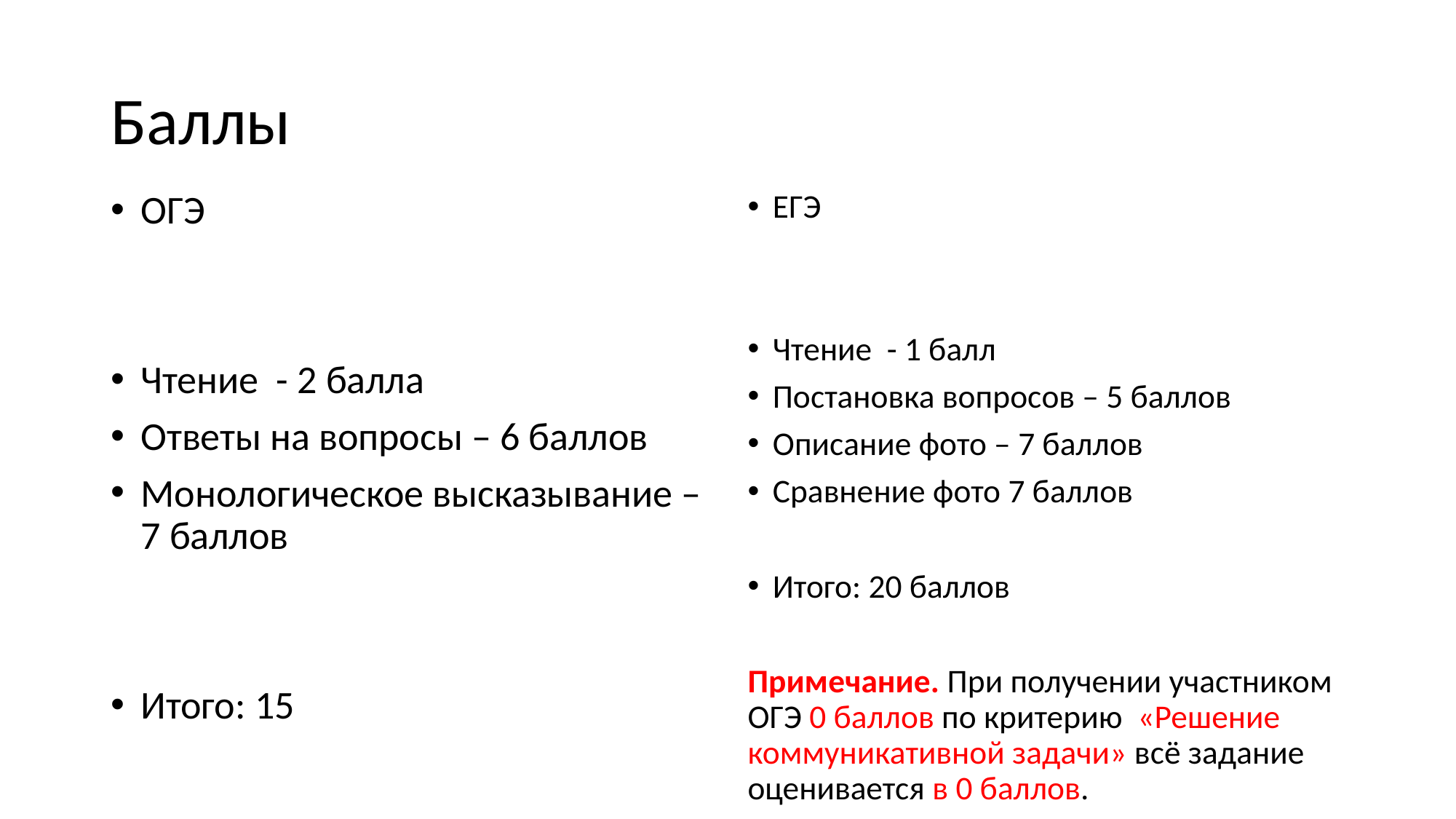

# Баллы
ЕГЭ

Чтение  - 1 балл
Постановка вопросов – 5 баллов
Описание фото – 7 баллов
Сравнение фото 7 баллов

Итого: 20 баллов

Примечание. При получении участником ОГЭ 0 баллов по критерию  «Решение коммуникативной задачи» всё задание оценивается в 0 баллов.
ОГЭ

Чтение  - 2 балла
Ответы на вопросы – 6 баллов
Монологическое высказывание – 7 баллов

Итого: 15